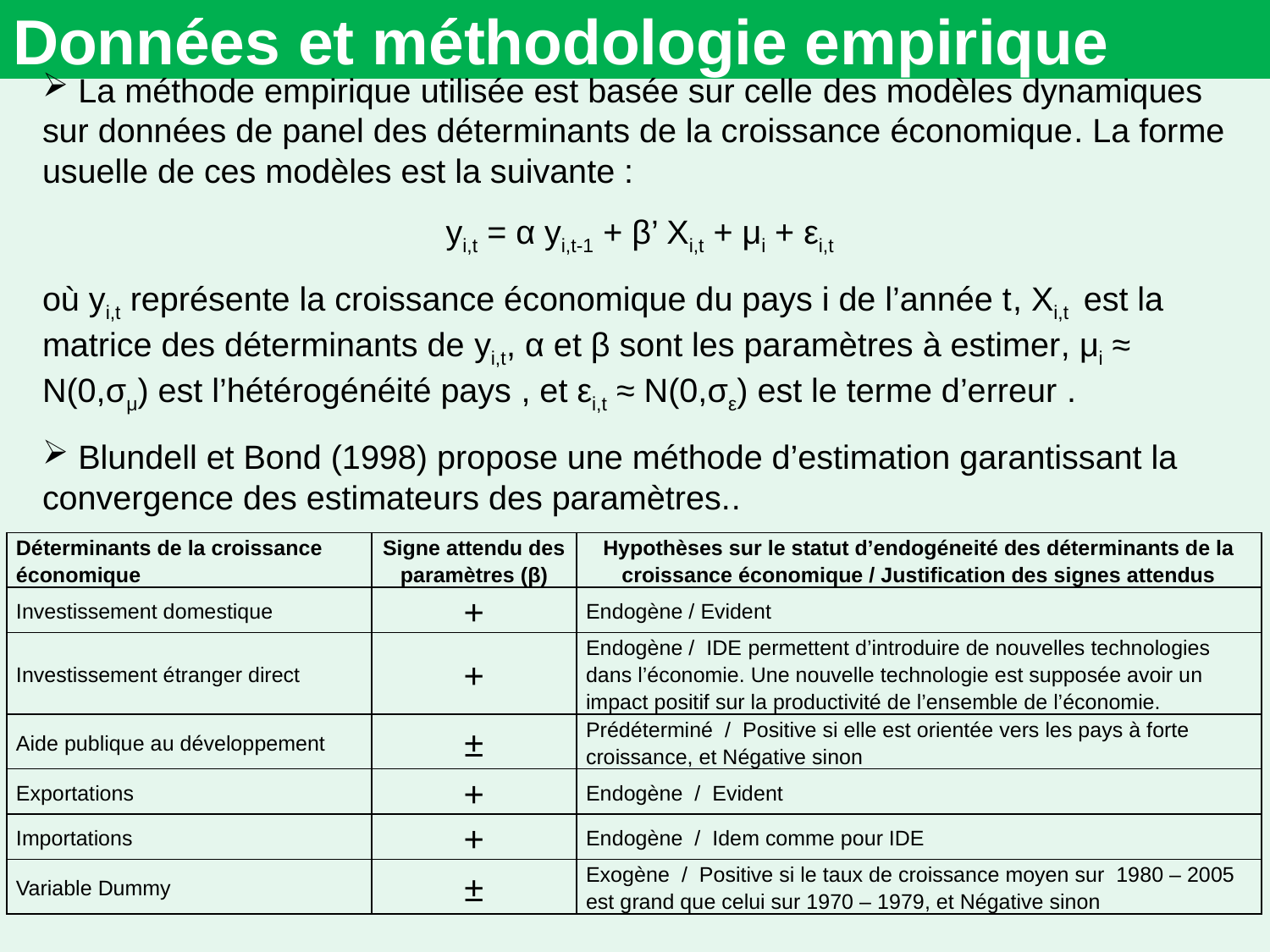

# Données et méthodologie empirique
 La méthode empirique utilisée est basée sur celle des modèles dynamiques sur données de panel des déterminants de la croissance économique. La forme usuelle de ces modèles est la suivante :
yi,t = α yi,t-1 + β’ Xi,t + μi + εi,t
où yi,t représente la croissance économique du pays i de l’année t, Xi,t  est la matrice des déterminants de yi,t, α et β sont les paramètres à estimer, μi ≈ N(0,σμ) est l’hétérogénéité pays , et εi,t ≈ N(0,σε) est le terme d’erreur .
 Blundell et Bond (1998) propose une méthode d’estimation garantissant la convergence des estimateurs des paramètres..
| Déterminants de la croissance économique | Signe attendu des paramètres (β) | Hypothèses sur le statut d’endogéneité des déterminants de la croissance économique / Justification des signes attendus |
| --- | --- | --- |
| Investissement domestique | + | Endogène / Evident |
| Investissement étranger direct | + | Endogène / IDE permettent d’introduire de nouvelles technologies dans l’économie. Une nouvelle technologie est supposée avoir un impact positif sur la productivité de l’ensemble de l’économie. |
| Aide publique au développement | ± | Prédéterminé / Positive si elle est orientée vers les pays à forte croissance, et Négative sinon |
| Exportations | + | Endogène / Evident |
| Importations | + | Endogène / Idem comme pour IDE |
| Variable Dummy | ± | Exogène / Positive si le taux de croissance moyen sur 1980 – 2005 est grand que celui sur 1970 – 1979, et Négative sinon |